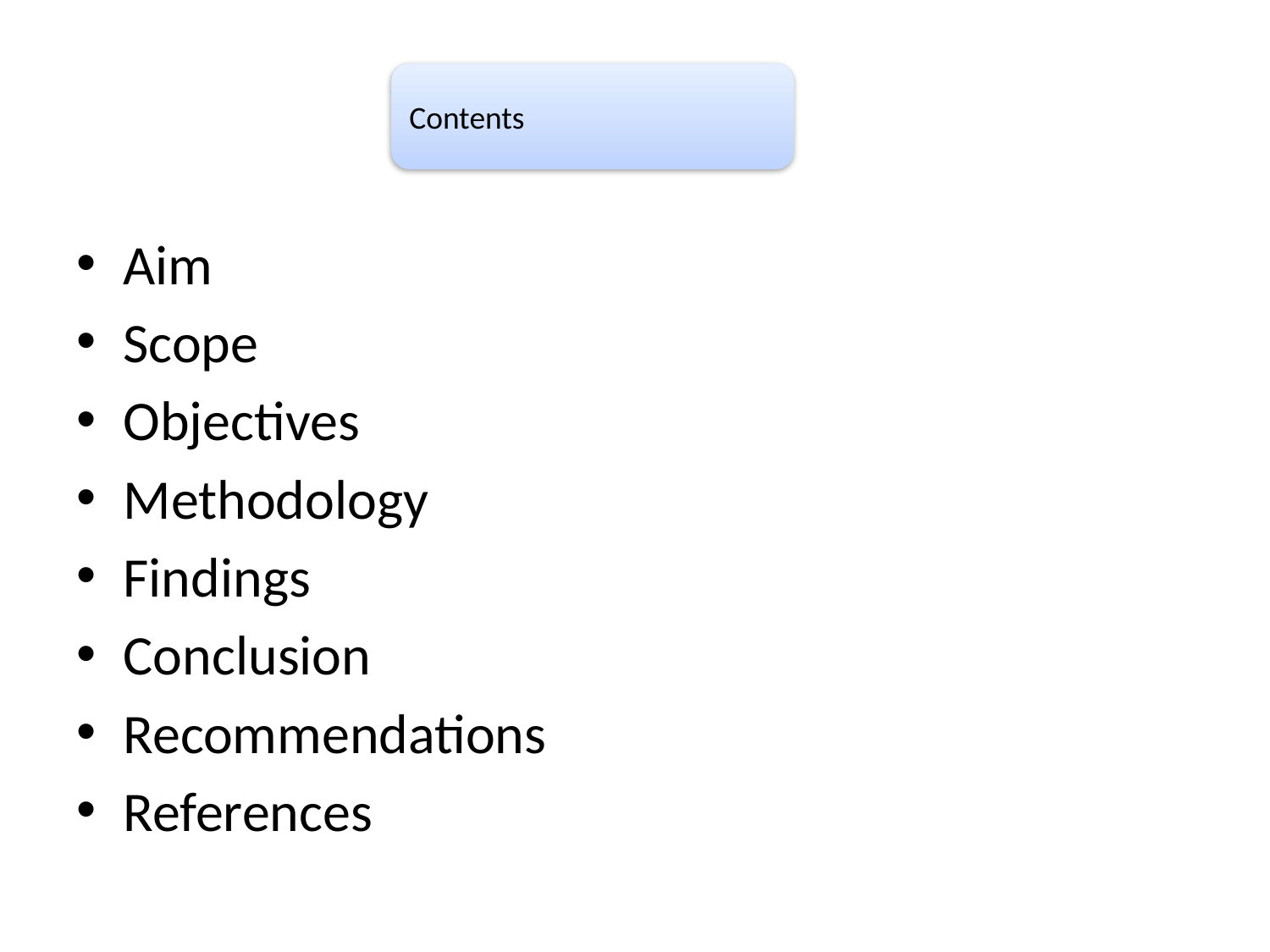

Contents
Aim
Scope
Objectives
Methodology
Findings
Conclusion
Recommendations
References